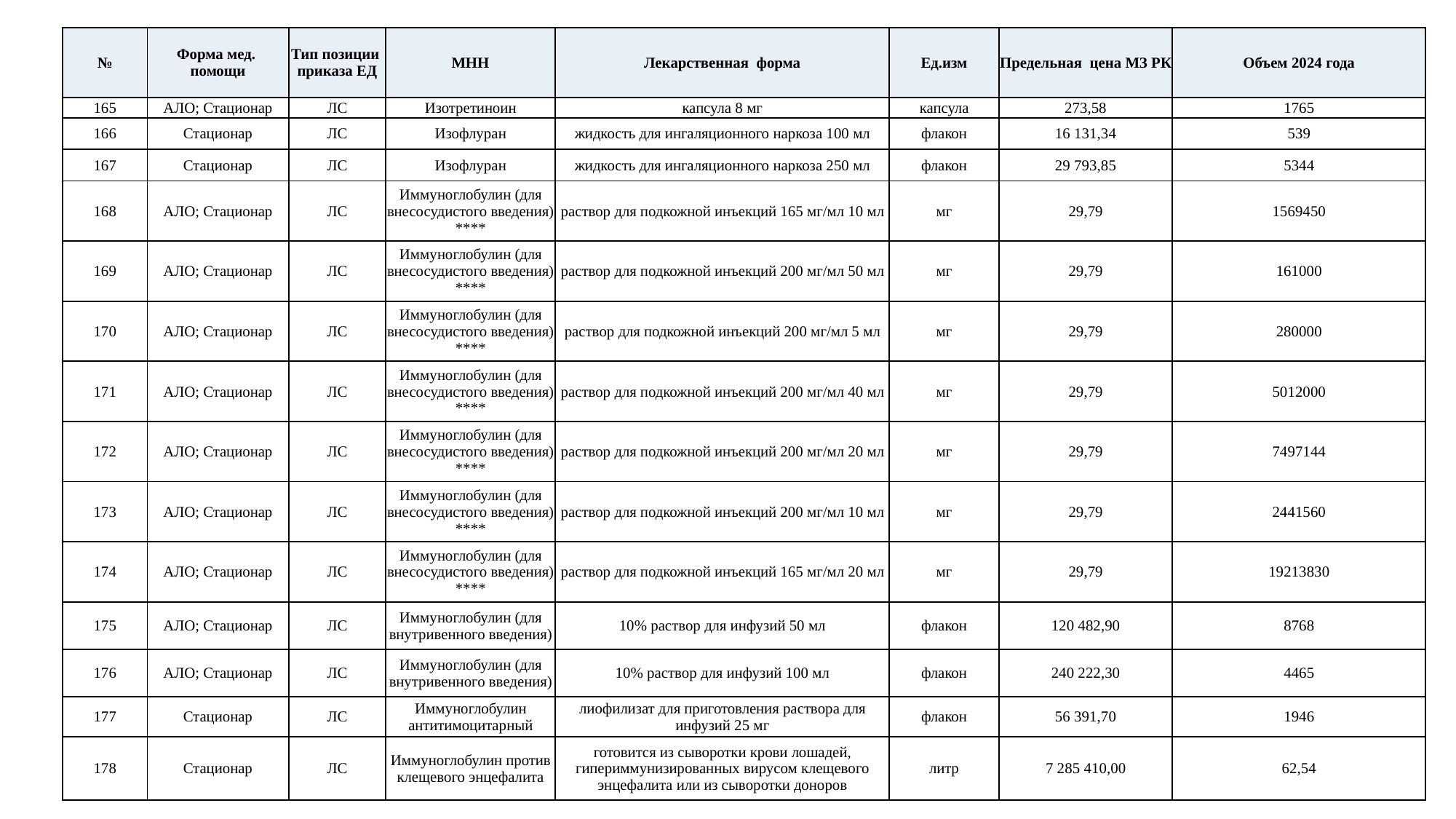

| № | Форма мед. помощи | Тип позиции приказа ЕД | МНН | Лекарственная форма | Ед.изм | Предельная цена МЗ РК | Объем 2024 года |
| --- | --- | --- | --- | --- | --- | --- | --- |
| 165 | АЛО; Стационар | ЛС | Изотретиноин | капсула 8 мг | капсула | 273,58 | 1765 |
| 166 | Стационар | ЛС | Изофлуран | жидкость для ингаляционного наркоза 100 мл | флакон | 16 131,34 | 539 |
| 167 | Стационар | ЛС | Изофлуран | жидкость для ингаляционного наркоза 250 мл | флакон | 29 793,85 | 5344 |
| 168 | АЛО; Стационар | ЛС | Иммуноглобулин (для внесосудистого введения) \*\*\*\* | раствор для подкожной инъекций 165 мг/мл 10 мл | мг | 29,79 | 1569450 |
| 169 | АЛО; Стационар | ЛС | Иммуноглобулин (для внесосудистого введения) \*\*\*\* | раствор для подкожной инъекций 200 мг/мл 50 мл | мг | 29,79 | 161000 |
| 170 | АЛО; Стационар | ЛС | Иммуноглобулин (для внесосудистого введения) \*\*\*\* | раствор для подкожной инъекций 200 мг/мл 5 мл | мг | 29,79 | 280000 |
| 171 | АЛО; Стационар | ЛС | Иммуноглобулин (для внесосудистого введения) \*\*\*\* | раствор для подкожной инъекций 200 мг/мл 40 мл | мг | 29,79 | 5012000 |
| 172 | АЛО; Стационар | ЛС | Иммуноглобулин (для внесосудистого введения) \*\*\*\* | раствор для подкожной инъекций 200 мг/мл 20 мл | мг | 29,79 | 7497144 |
| 173 | АЛО; Стационар | ЛС | Иммуноглобулин (для внесосудистого введения) \*\*\*\* | раствор для подкожной инъекций 200 мг/мл 10 мл | мг | 29,79 | 2441560 |
| 174 | АЛО; Стационар | ЛС | Иммуноглобулин (для внесосудистого введения) \*\*\*\* | раствор для подкожной инъекций 165 мг/мл 20 мл | мг | 29,79 | 19213830 |
| 175 | АЛО; Стационар | ЛС | Иммуноглобулин (для внутривенного введения) | 10% раствор для инфузий 50 мл | флакон | 120 482,90 | 8768 |
| 176 | АЛО; Стационар | ЛС | Иммуноглобулин (для внутривенного введения) | 10% раствор для инфузий 100 мл | флакон | 240 222,30 | 4465 |
| 177 | Стационар | ЛС | Иммуноглобулин антитимоцитарный | лиофилизат для приготовления раствора для инфузий 25 мг | флакон | 56 391,70 | 1946 |
| 178 | Стационар | ЛС | Иммуноглобулин против клещевого энцефалита | готовится из сыворотки крови лошадей, гипериммунизированных вирусом клещевого энцефалита или из сыворотки доноров | литр | 7 285 410,00 | 62,54 |